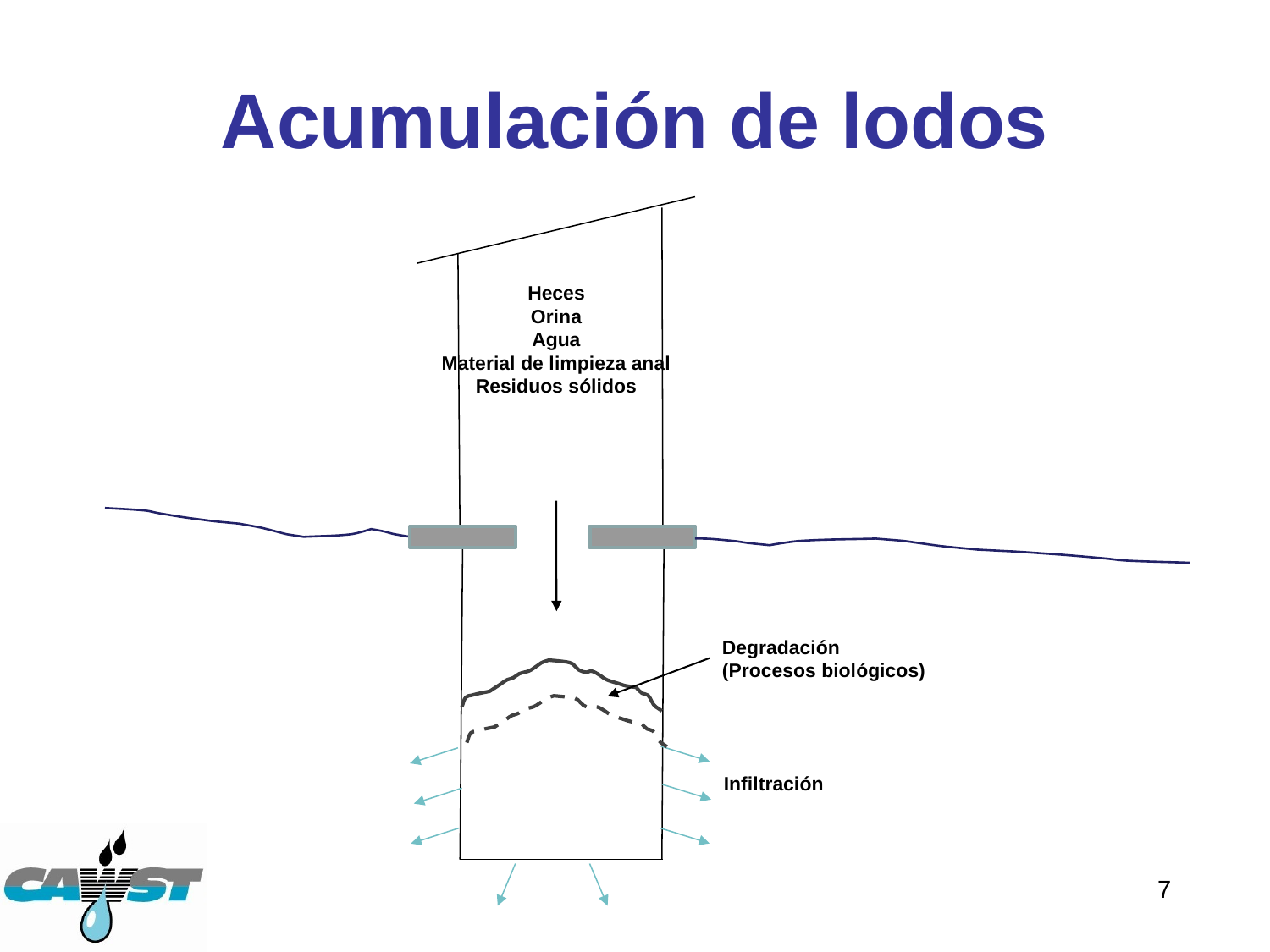

# Acumulación de lodos
Heces
Orina
Agua
Material de limpieza anal
Residuos sólidos

Degradación
(Procesos biológicos)

Infiltración
7